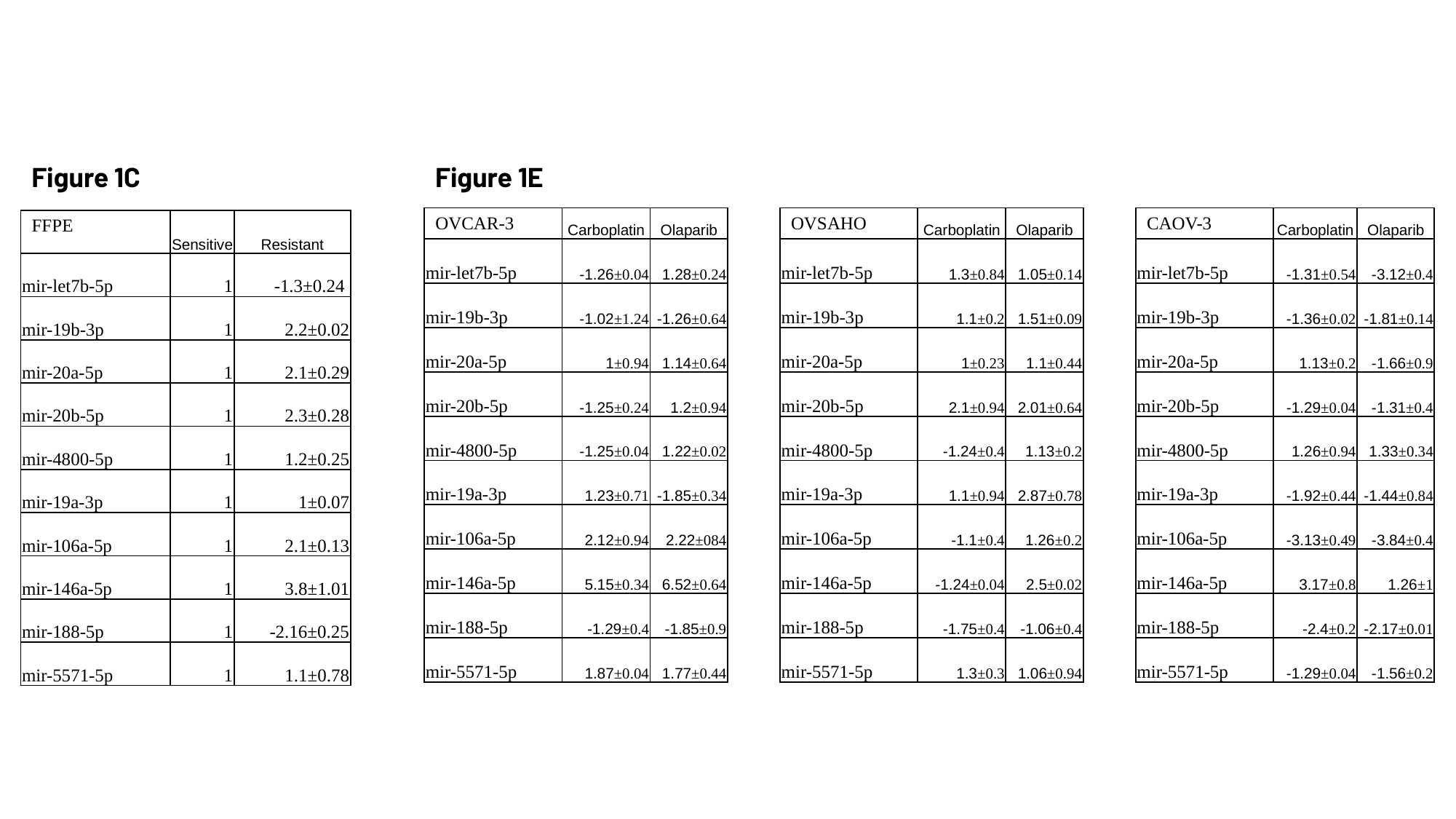

Figure 1C
Figure 1E
| OVCAR-3 | Carboplatin | Olaparib |
| --- | --- | --- |
| mir-let7b-5p | -1.26±0.04 | 1.28±0.24 |
| mir-19b-3p | -1.02±1.24 | -1.26±0.64 |
| mir-20a-5p | 1±0.94 | 1.14±0.64 |
| mir-20b-5p | -1.25±0.24 | 1.2±0.94 |
| mir-4800-5p | -1.25±0.04 | 1.22±0.02 |
| mir-19a-3p | 1.23±0.71 | -1.85±0.34 |
| mir-106a-5p | 2.12±0.94 | 2.22±084 |
| mir-146a-5p | 5.15±0.34 | 6.52±0.64 |
| mir-188-5p | -1.29±0.4 | -1.85±0.9 |
| mir-5571-5p | 1.87±0.04 | 1.77±0.44 |
| OVSAHO | Carboplatin | Olaparib |
| --- | --- | --- |
| mir-let7b-5p | 1.3±0.84 | 1.05±0.14 |
| mir-19b-3p | 1.1±0.2 | 1.51±0.09 |
| mir-20a-5p | 1±0.23 | 1.1±0.44 |
| mir-20b-5p | 2.1±0.94 | 2.01±0.64 |
| mir-4800-5p | -1.24±0.4 | 1.13±0.2 |
| mir-19a-3p | 1.1±0.94 | 2.87±0.78 |
| mir-106a-5p | -1.1±0.4 | 1.26±0.2 |
| mir-146a-5p | -1.24±0.04 | 2.5±0.02 |
| mir-188-5p | -1.75±0.4 | -1.06±0.4 |
| mir-5571-5p | 1.3±0.3 | 1.06±0.94 |
| CAOV-3 | Carboplatin | Olaparib |
| --- | --- | --- |
| mir-let7b-5p | -1.31±0.54 | -3.12±0.4 |
| mir-19b-3p | -1.36±0.02 | -1.81±0.14 |
| mir-20a-5p | 1.13±0.2 | -1.66±0.9 |
| mir-20b-5p | -1.29±0.04 | -1.31±0.4 |
| mir-4800-5p | 1.26±0.94 | 1.33±0.34 |
| mir-19a-3p | -1.92±0.44 | -1.44±0.84 |
| mir-106a-5p | -3.13±0.49 | -3.84±0.4 |
| mir-146a-5p | 3.17±0.8 | 1.26±1 |
| mir-188-5p | -2.4±0.2 | -2.17±0.01 |
| mir-5571-5p | -1.29±0.04 | -1.56±0.2 |
| FFPE | Sensitive | Resistant |
| --- | --- | --- |
| mir-let7b-5p | 1 | -1.3±0.24 |
| mir-19b-3p | 1 | 2.2±0.02 |
| mir-20a-5p | 1 | 2.1±0.29 |
| mir-20b-5p | 1 | 2.3±0.28 |
| mir-4800-5p | 1 | 1.2±0.25 |
| mir-19a-3p | 1 | 1±0.07 |
| mir-106a-5p | 1 | 2.1±0.13 |
| mir-146a-5p | 1 | 3.8±1.01 |
| mir-188-5p | 1 | -2.16±0.25 |
| mir-5571-5p | 1 | 1.1±0.78 |